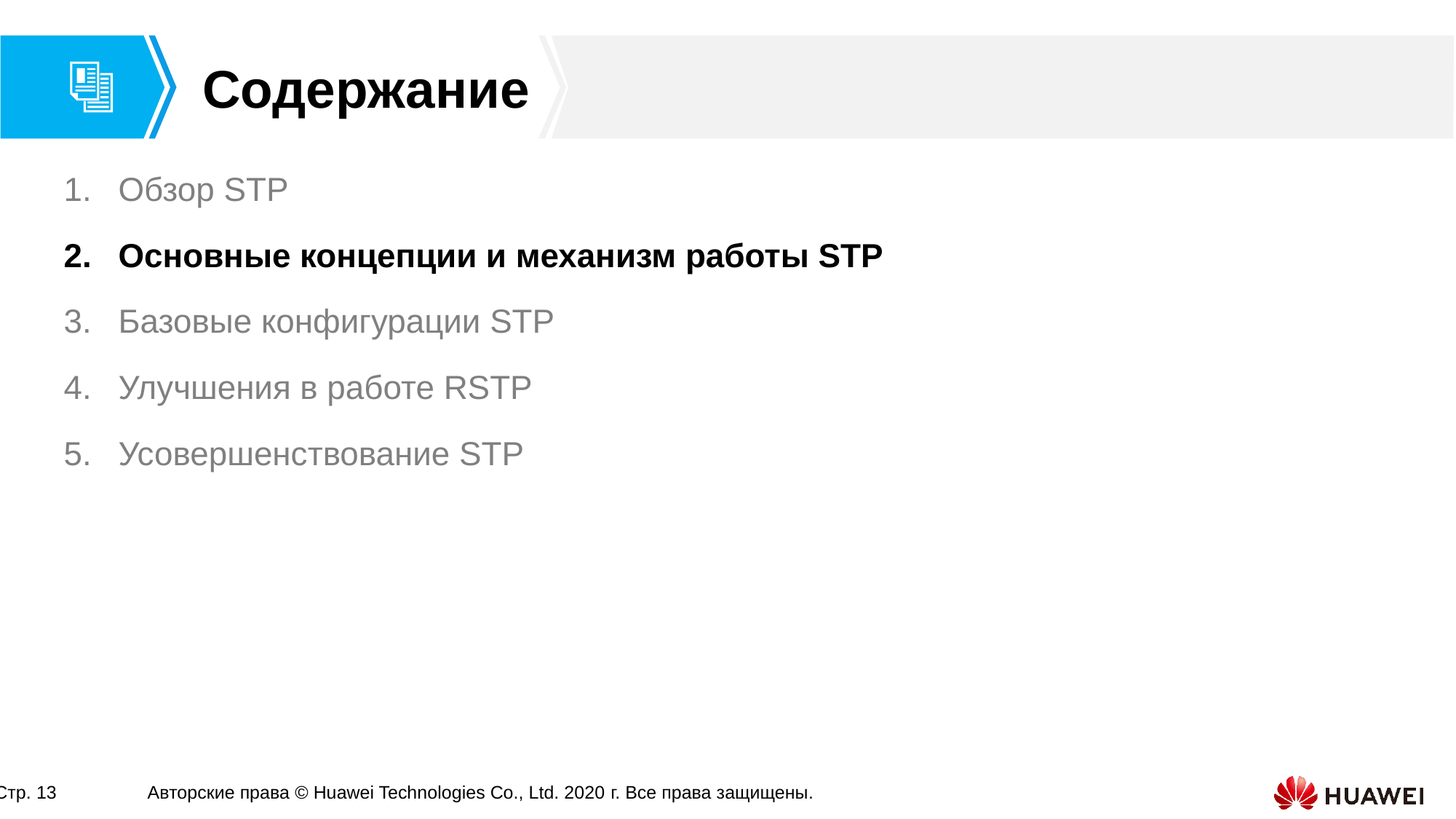

Обзор STP
Основные концепции и механизм работы STP
Базовые конфигурации STP
Улучшения в работе RSTP
Усовершенствование STP